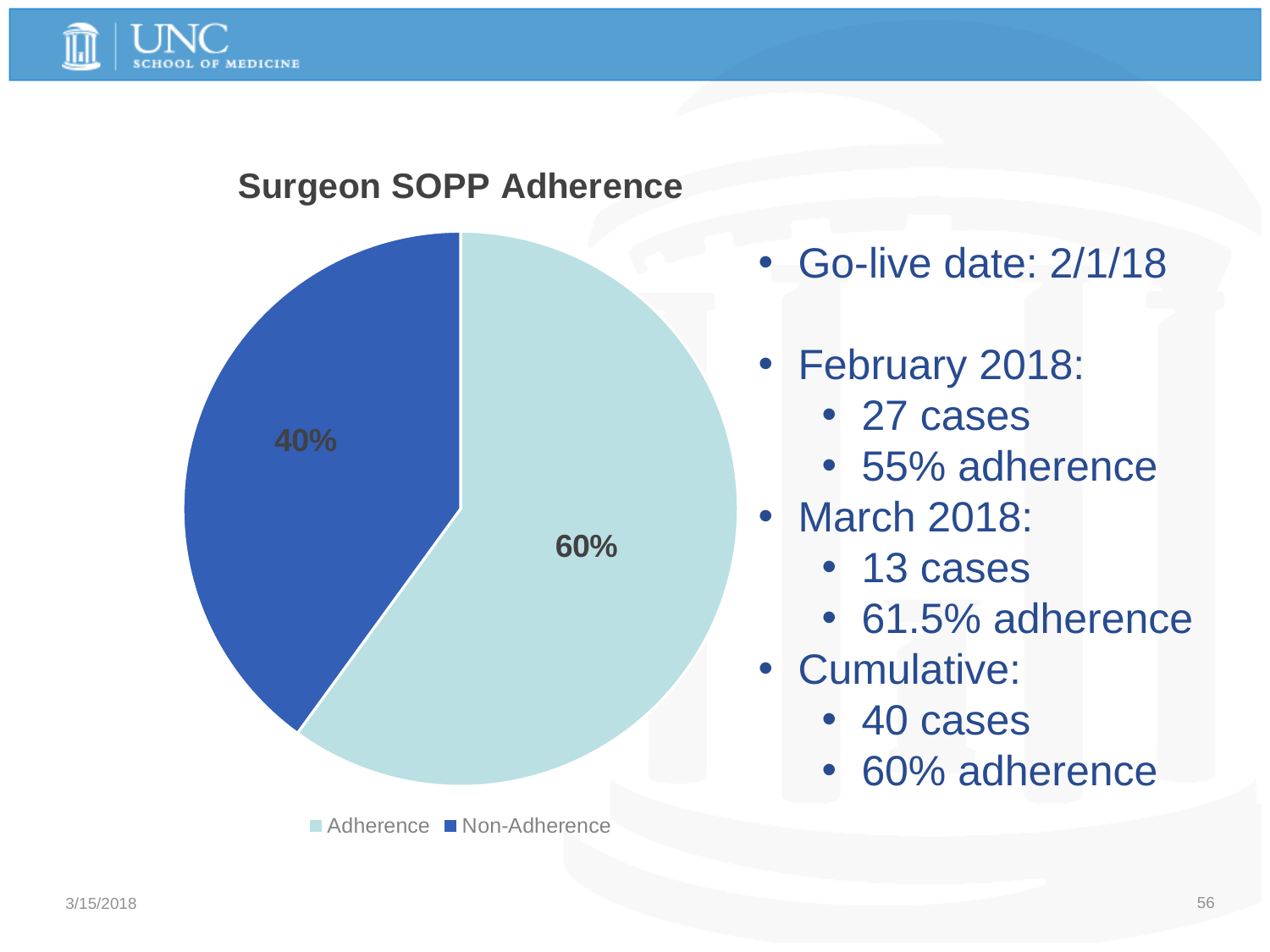

### Chart: Surgeon SOPP Adherence

| Category | Surgeon SOPP Adherence |
|---|---|
| Adherence | 60.0 |
| Non-Adherence | 40.0 |
Go-live date: 2/1/18

February 2018:
27 cases
55% adherence
March 2018:
13 cases
61.5% adherence
Cumulative:
40 cases
60% adherence
56
3/15/2018